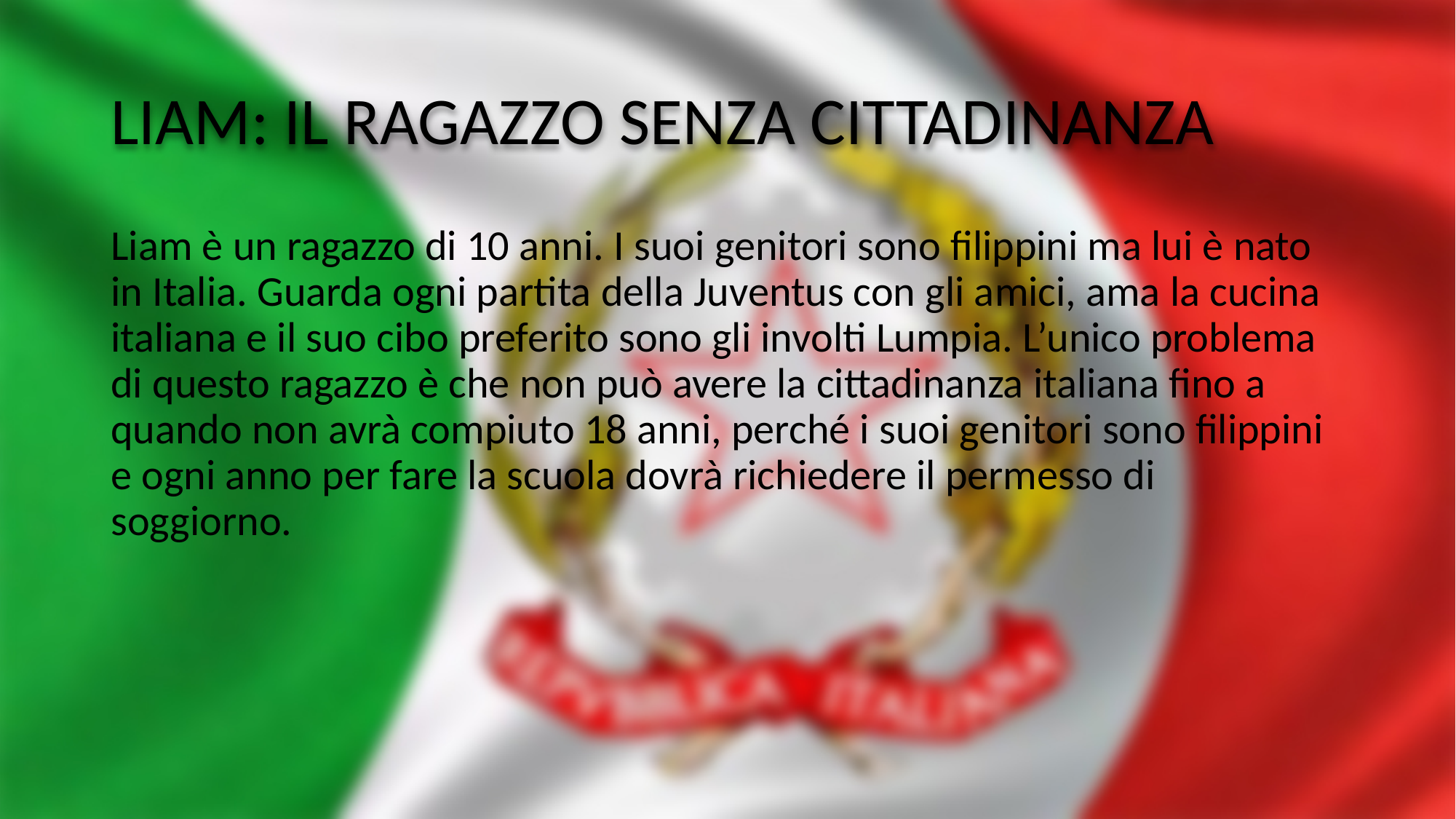

# LIAM: IL RAGAZZO SENZA CITTADINANZA
Liam è un ragazzo di 10 anni. I suoi genitori sono filippini ma lui è nato in Italia. Guarda ogni partita della Juventus con gli amici, ama la cucina italiana e il suo cibo preferito sono gli involti Lumpia. L’unico problema di questo ragazzo è che non può avere la cittadinanza italiana fino a quando non avrà compiuto 18 anni, perché i suoi genitori sono filippini e ogni anno per fare la scuola dovrà richiedere il permesso di soggiorno.